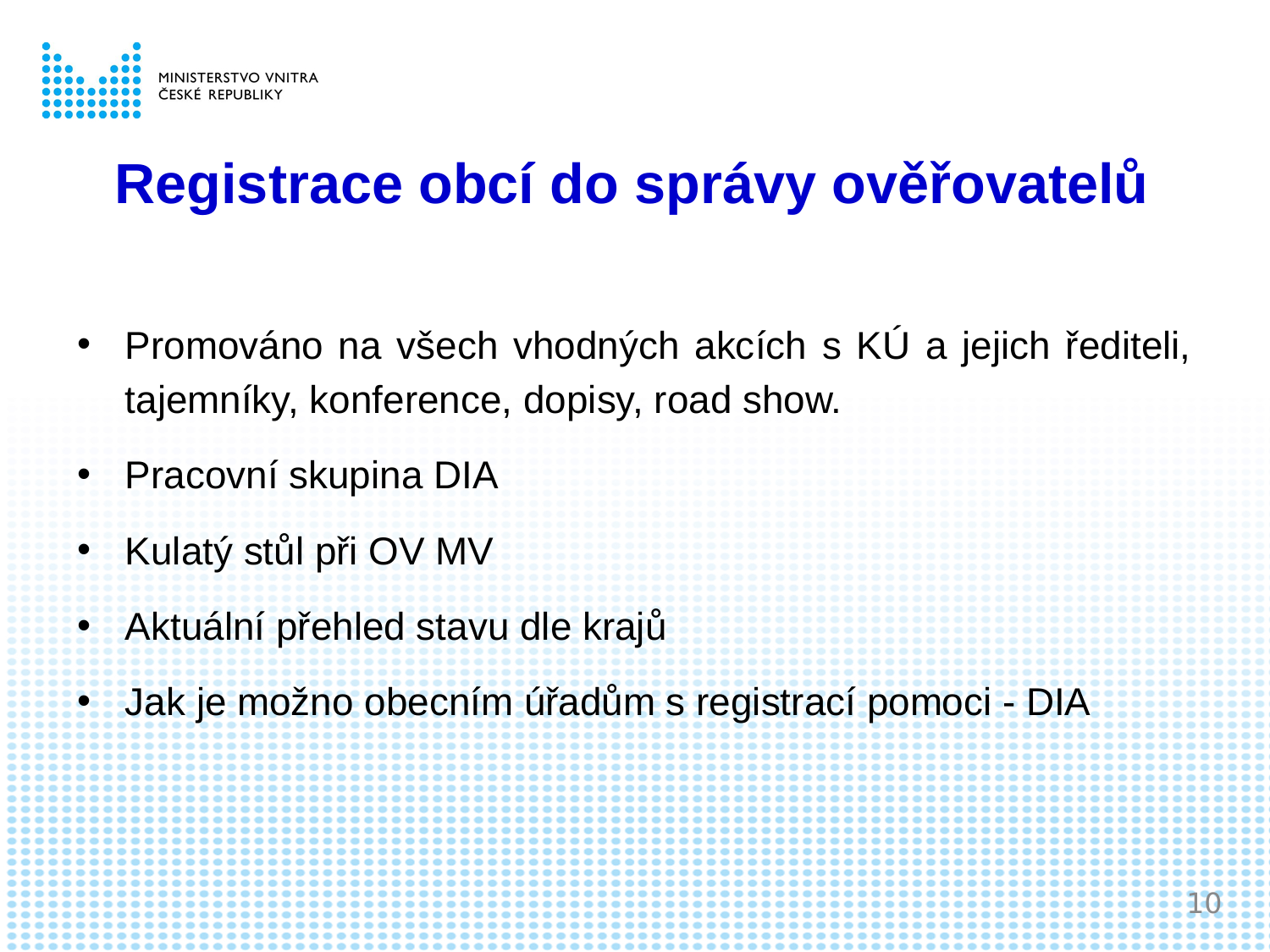

# Registrace obcí do správy ověřovatelů
Promováno na všech vhodných akcích s KÚ a jejich řediteli, tajemníky, konference, dopisy, road show.
Pracovní skupina DIA
Kulatý stůl při OV MV
Aktuální přehled stavu dle krajů
Jak je možno obecním úřadům s registrací pomoci - DIA

10